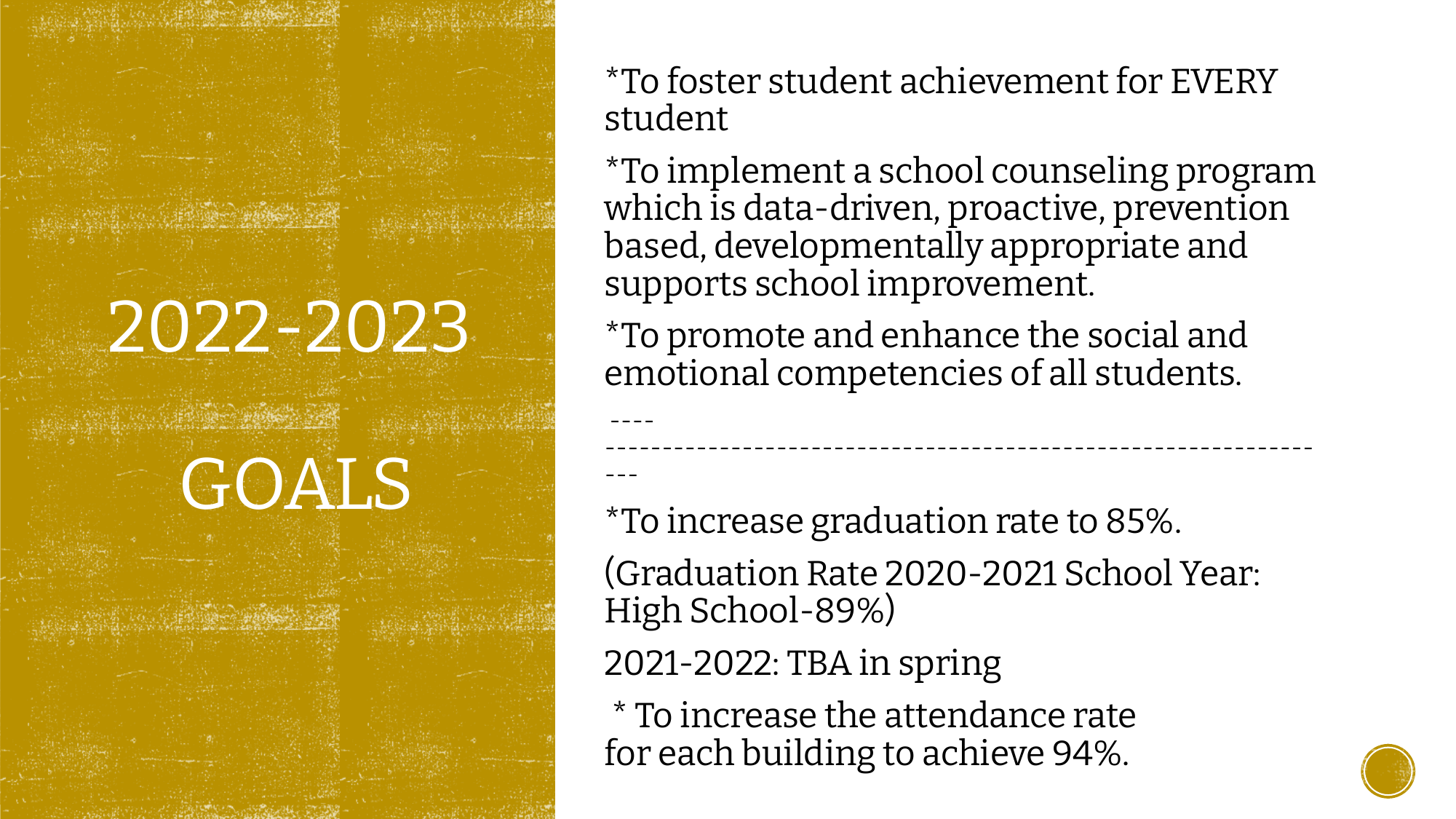

*To foster student achievement for EVERY student
*To implement a school counseling program which is data-driven, proactive, prevention based, developmentally appropriate and supports school improvement.
*To promote and enhance the social and emotional competencies of all students.
 ---- -----------------------------------------------------------------
*To increase graduation rate to 85%.
(Graduation Rate 2020-2021 School Year: High School-89%)
2021-2022: TBA in spring
 * To increase the attendance rate for each building to achieve 94%.

# 2022-2023 Goals